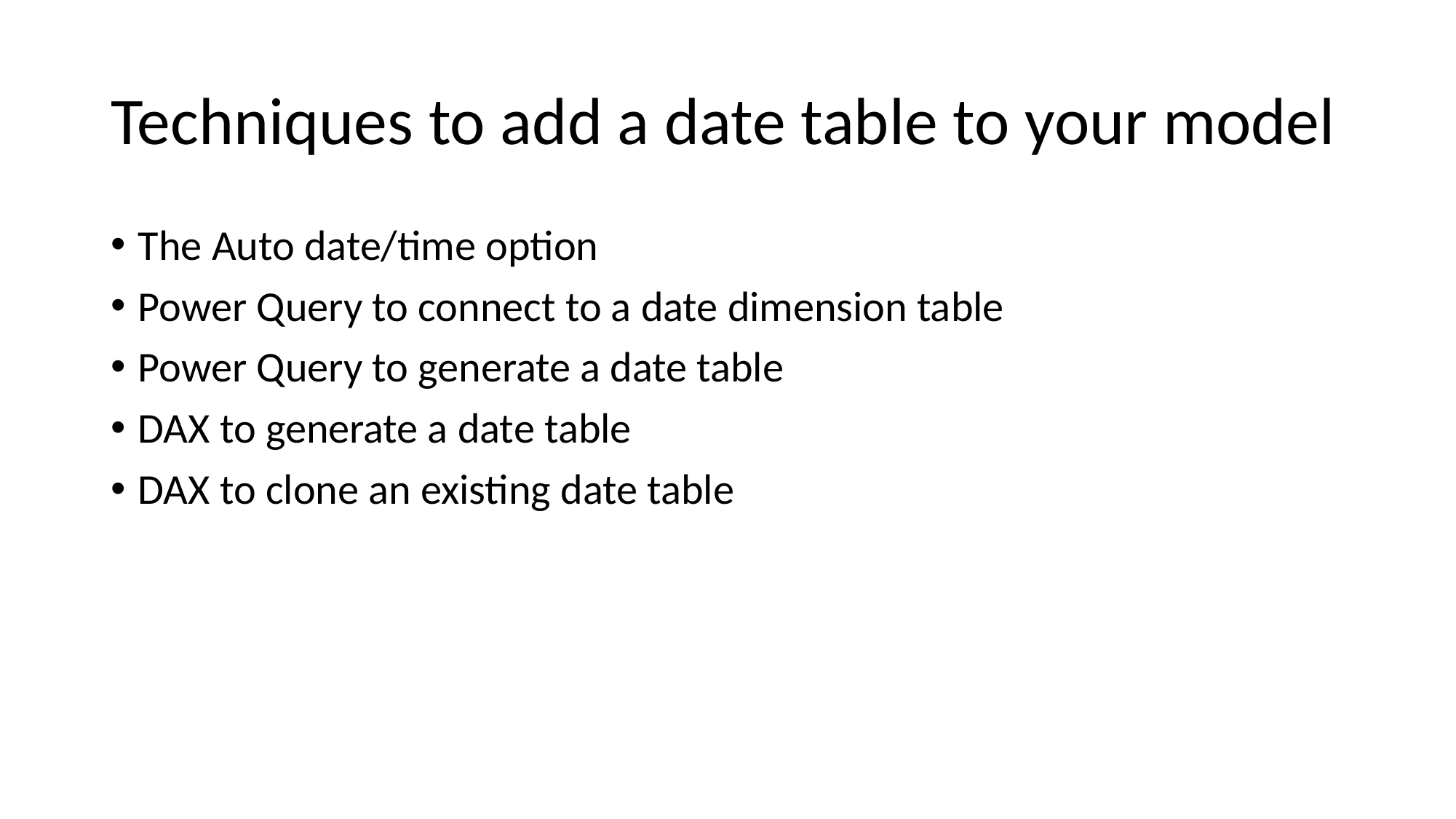

# Techniques to add a date table to your model
The Auto date/time option
Power Query to connect to a date dimension table
Power Query to generate a date table
DAX to generate a date table
DAX to clone an existing date table